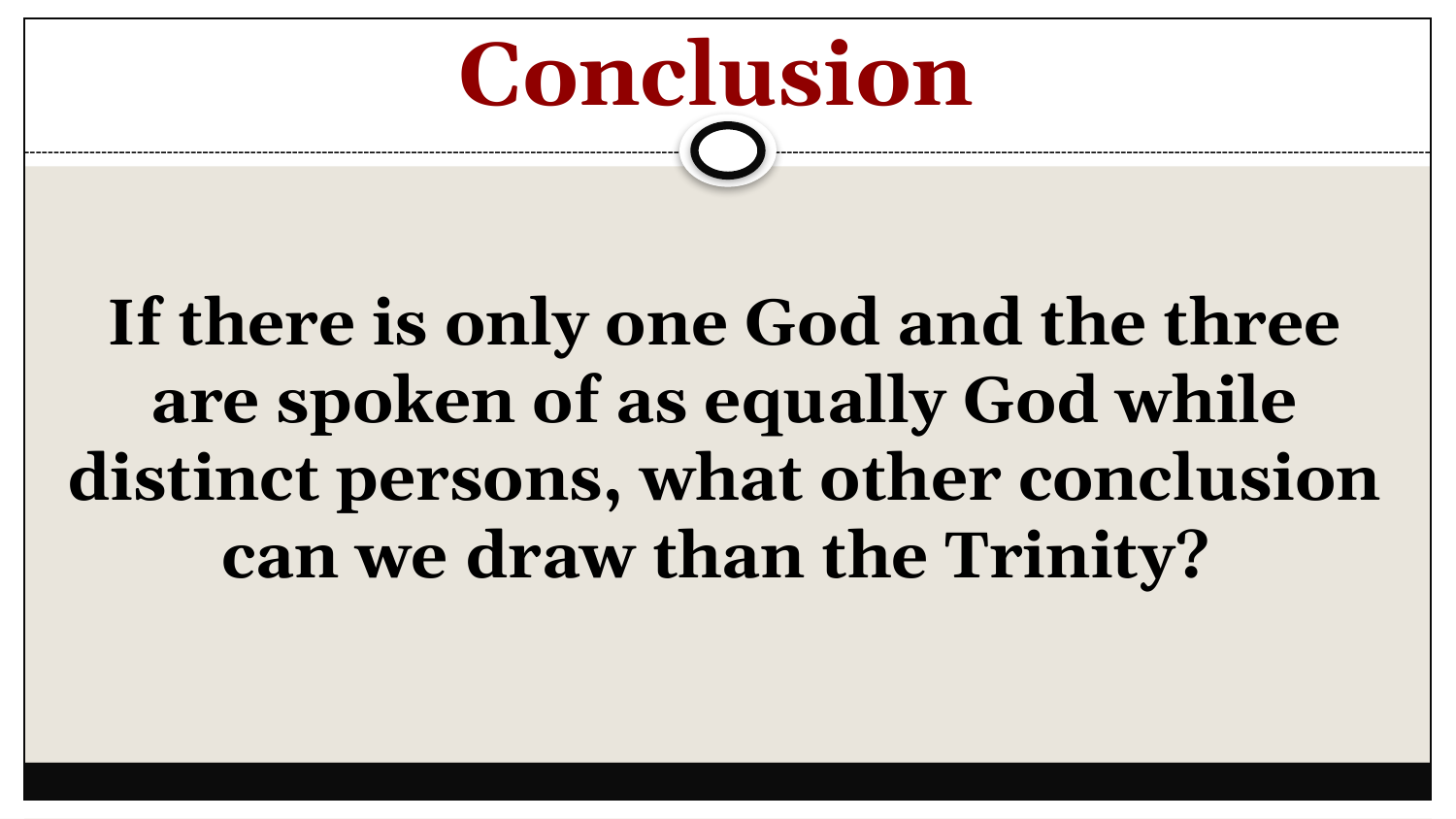

# Conclusion

If there is only one God and the three are spoken of as equally God while distinct persons, what other conclusion can we draw than the Trinity?